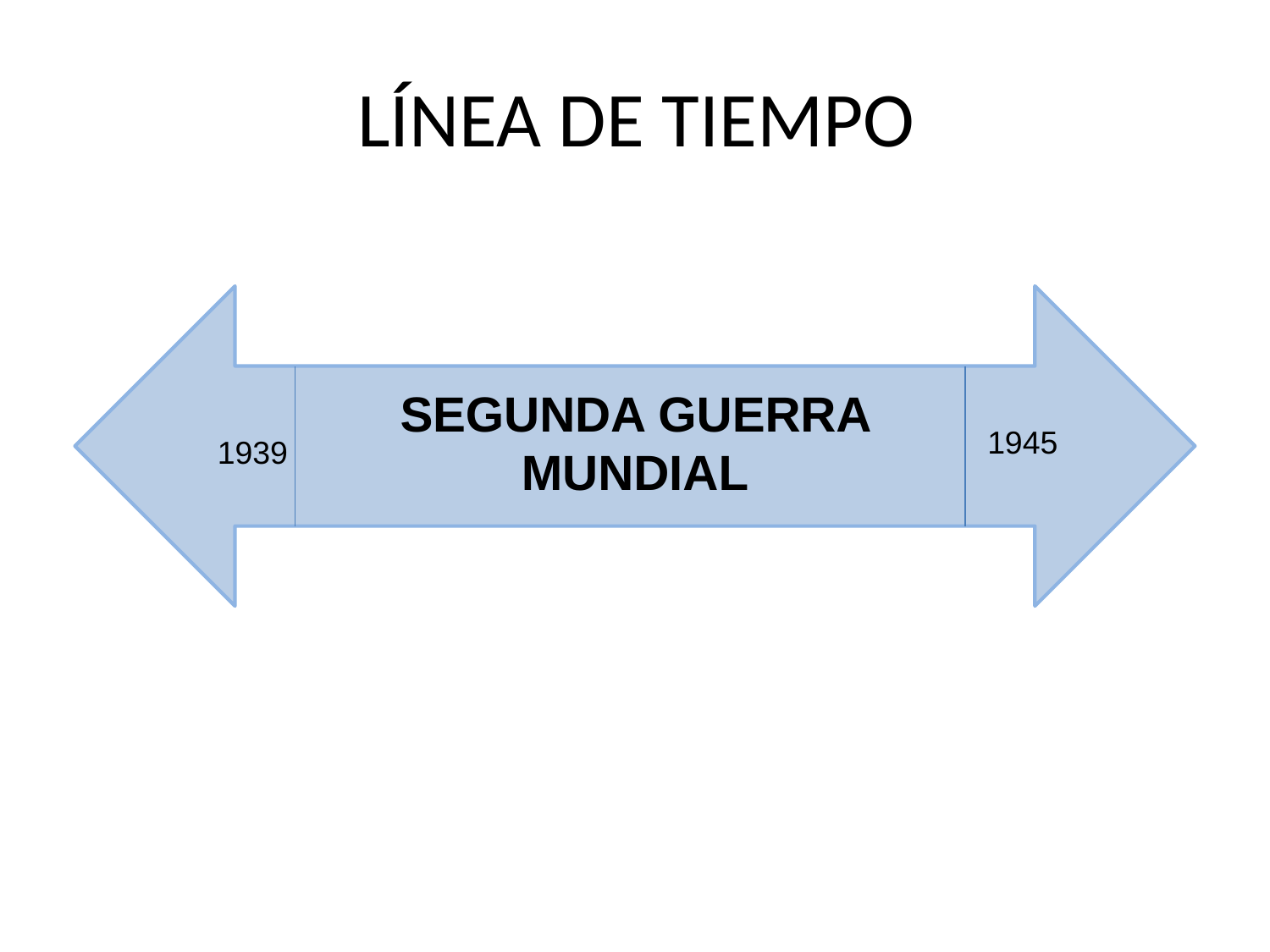

# LÍNEA DE TIEMPO

SEGUNDA GUERRA MUNDIAL
1945
1939